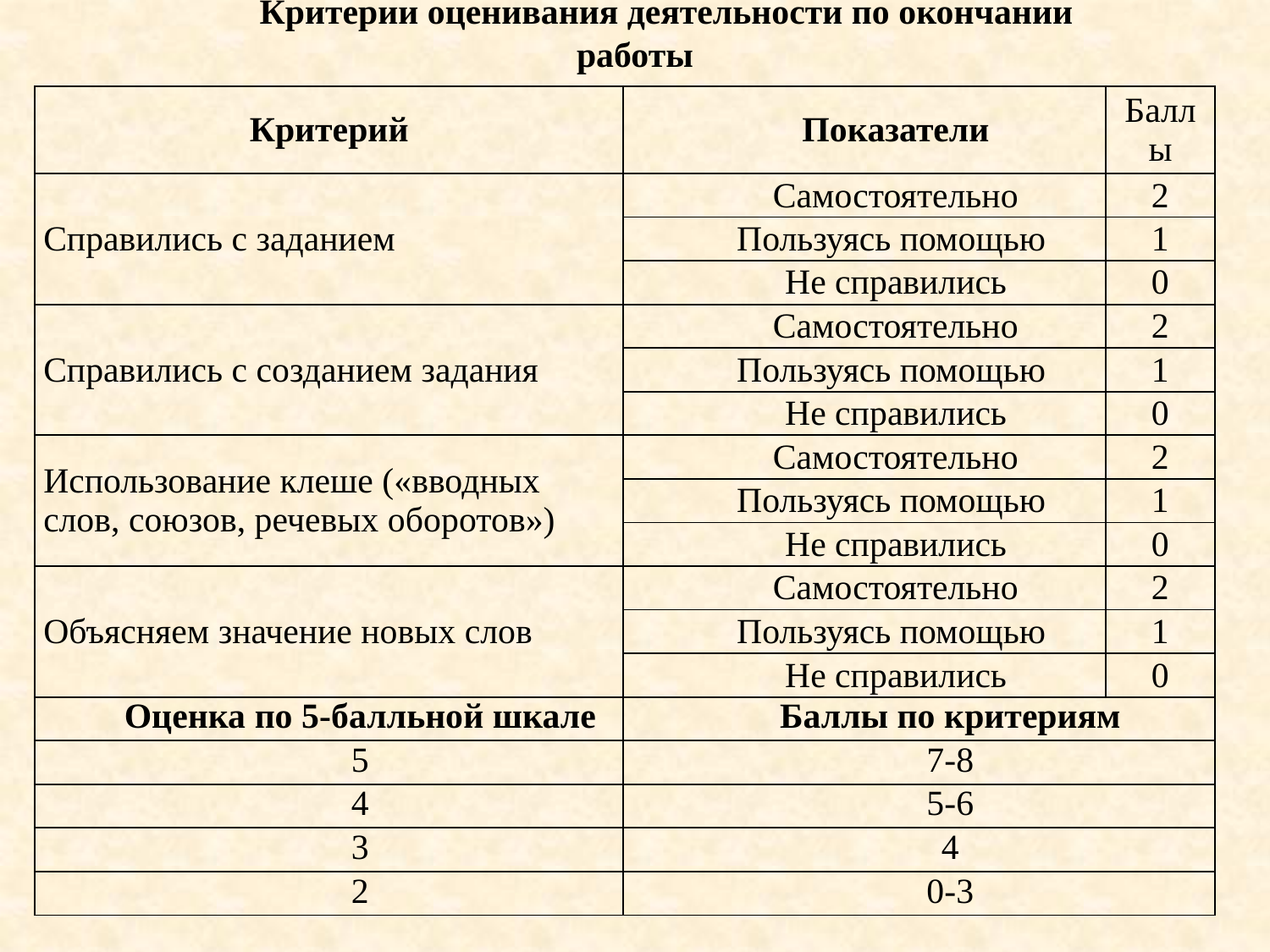

Критерии оценивания деятельности по окончании работы
| Критерий | Показатели | Баллы |
| --- | --- | --- |
| Справились с заданием | Самостоятельно | 2 |
|  | Пользуясь помощью | 1 |
|  | Не справились | 0 |
| Справились с созданием задания | Самостоятельно | 2 |
|  | Пользуясь помощью | 1 |
|  | Не справились | 0 |
| Использование клеше («вводных слов, союзов, речевых оборотов») | Самостоятельно | 2 |
|  | Пользуясь помощью | 1 |
|  | Не справились | 0 |
| Объясняем значение новых слов | Самостоятельно | 2 |
|  | Пользуясь помощью | 1 |
|  | Не справились | 0 |
| Оценка по 5-балльной шкале | Баллы по критериям |  |
| 5 | 7-8 |  |
| 4 | 5-6 |  |
| 3 | 4 |  |
| 2 | 0-3 |  |